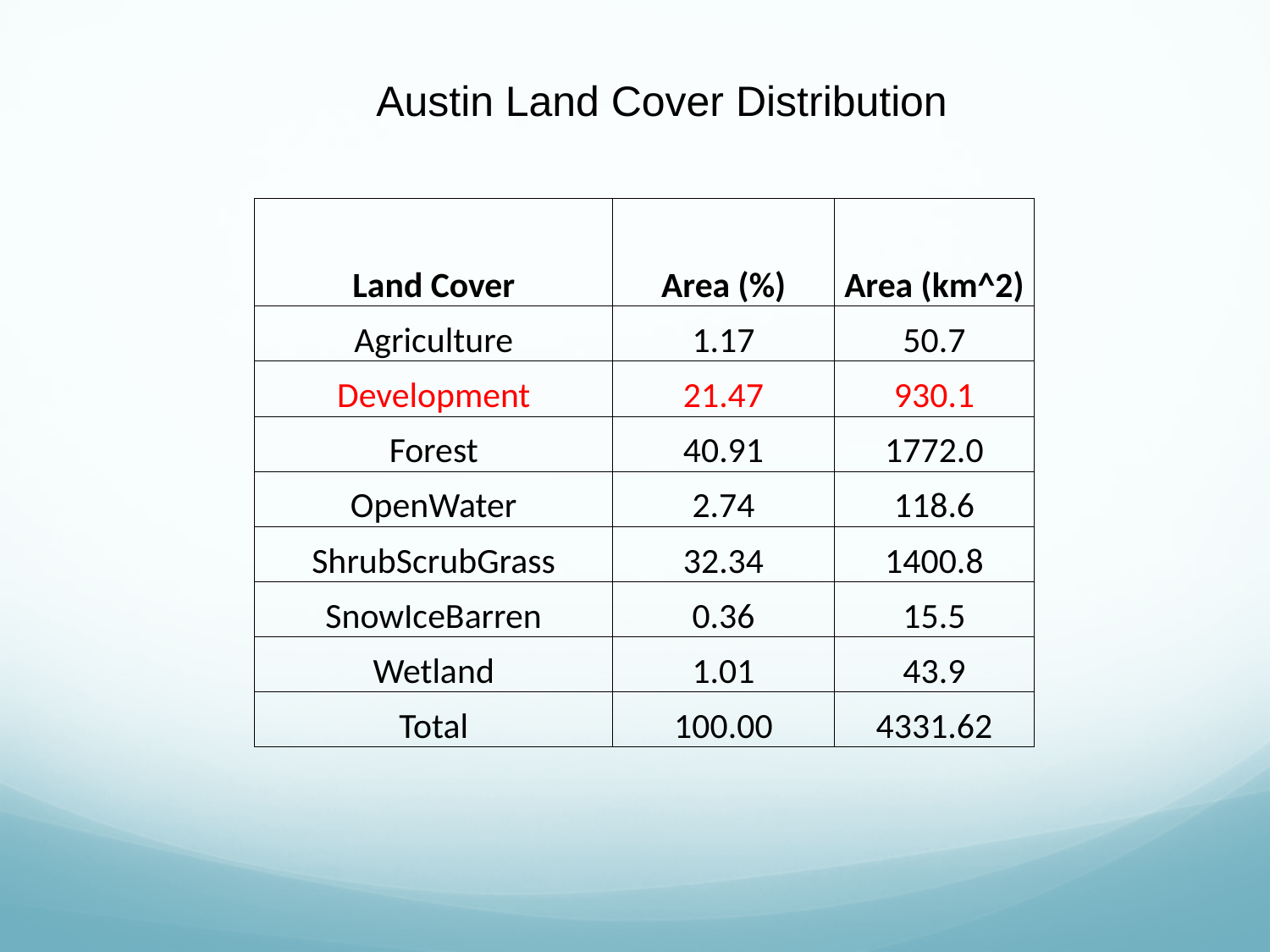

Austin Land Cover Distribution
| Land Cover | Area (%) | Area (km^2) |
| --- | --- | --- |
| Agriculture | 1.17 | 50.7 |
| Development | 21.47 | 930.1 |
| Forest | 40.91 | 1772.0 |
| OpenWater | 2.74 | 118.6 |
| ShrubScrubGrass | 32.34 | 1400.8 |
| SnowIceBarren | 0.36 | 15.5 |
| Wetland | 1.01 | 43.9 |
| Total | 100.00 | 4331.62 |